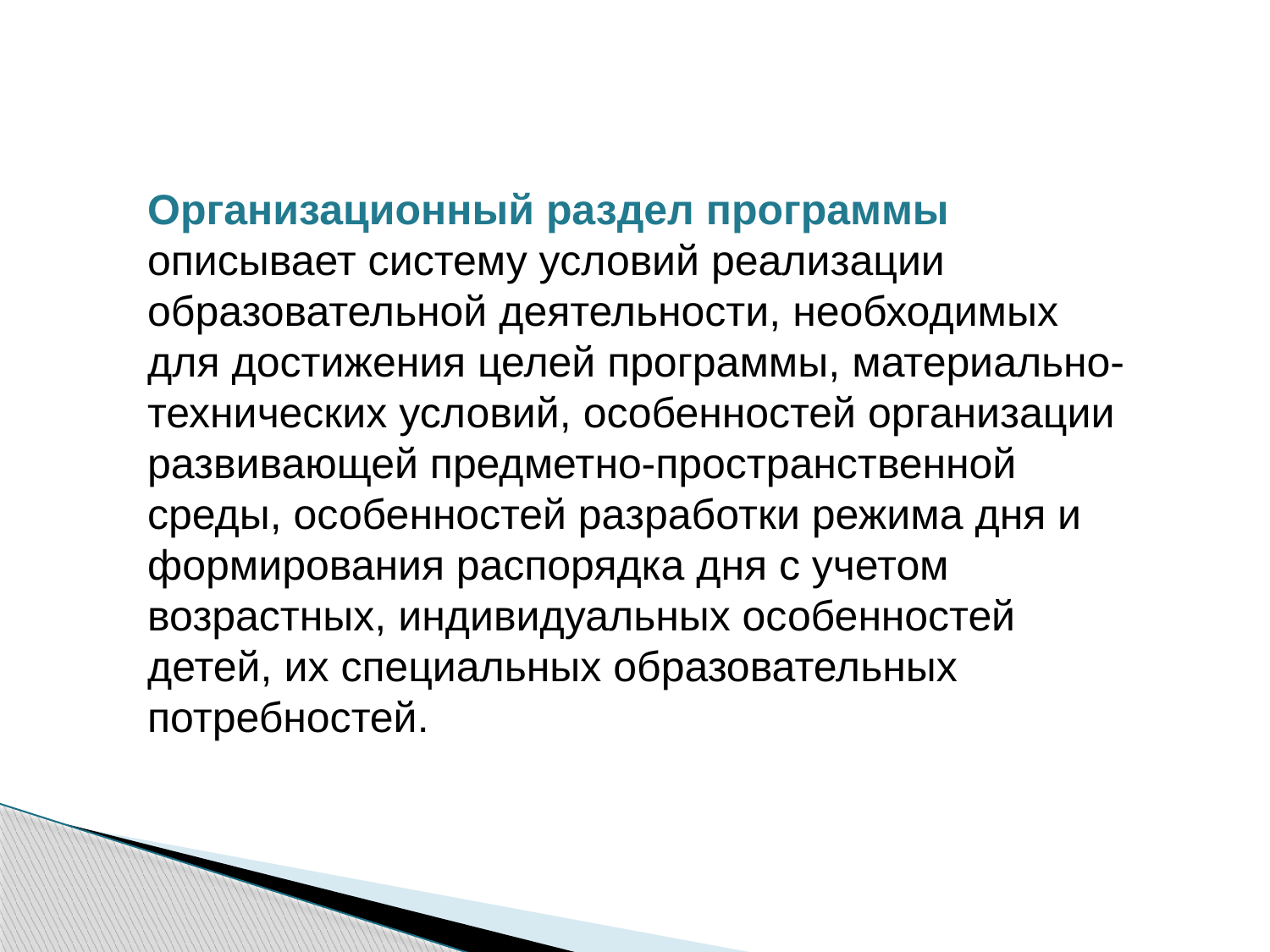

Организационный раздел программы
описывает систему условий реализации образовательной деятельности, необходимых для достижения целей программы, материально-технических условий, особенностей организации развивающей предметно-пространственной среды, особенностей разработки режима дня и формирования распорядка дня с учетом возрастных, индивидуальных особенностей детей, их специальных образовательных потребностей.